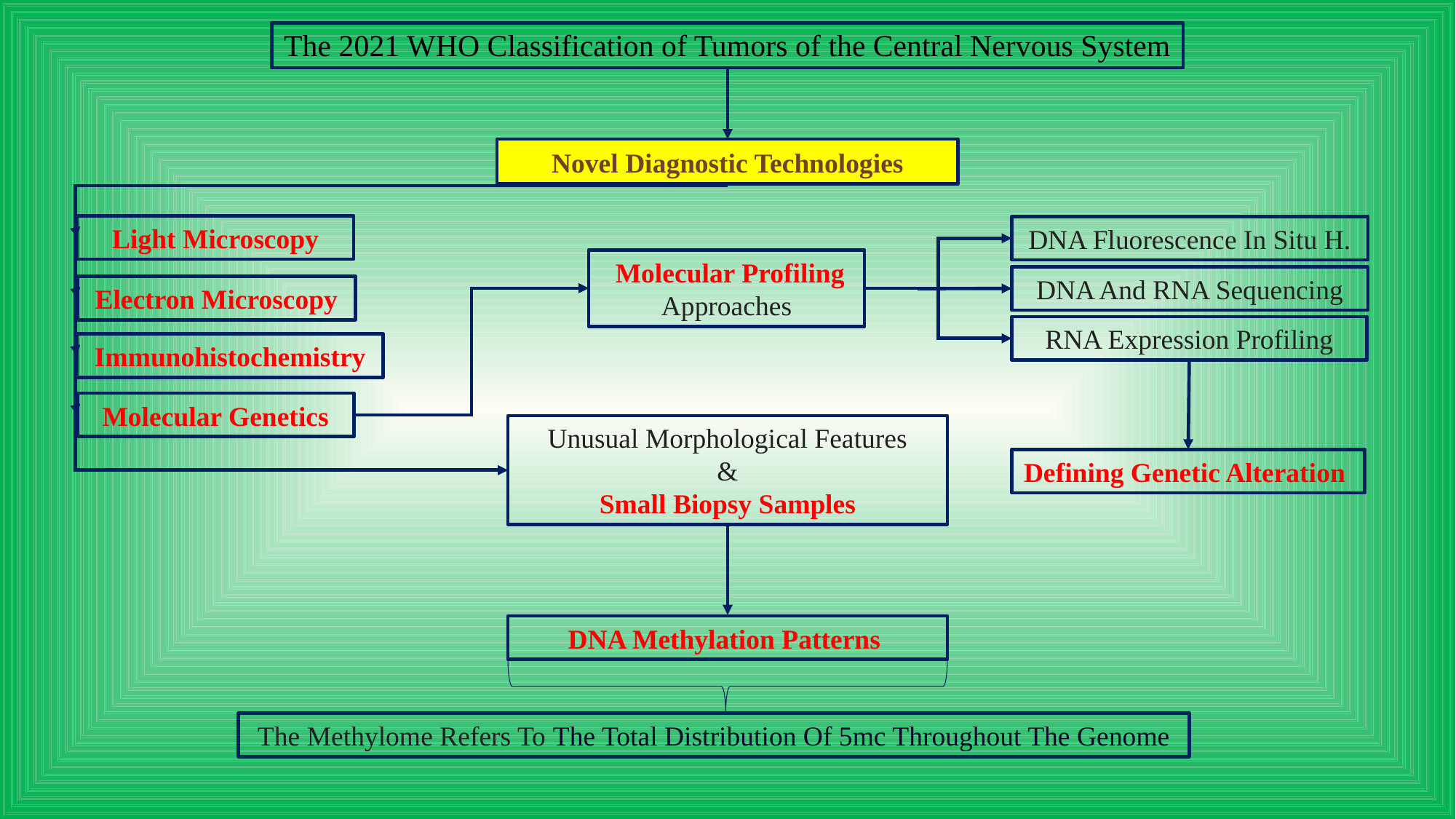

The 2021 WHO Classification of Tumors of the Central Nervous System
Novel Diagnostic Technologies
Light Microscopy
DNA Fluorescence In Situ H.
 Molecular Profiling Approaches
DNA And RNA Sequencing
Electron Microscopy
RNA Expression Profiling
Immunohistochemistry
Molecular Genetics
Unusual Morphological Features
&
 Small Biopsy Samples
Defining Genetic Alteration

 DNA Methylation Patterns
The Methylome Refers To The Total Distribution Of 5mc Throughout The Genome